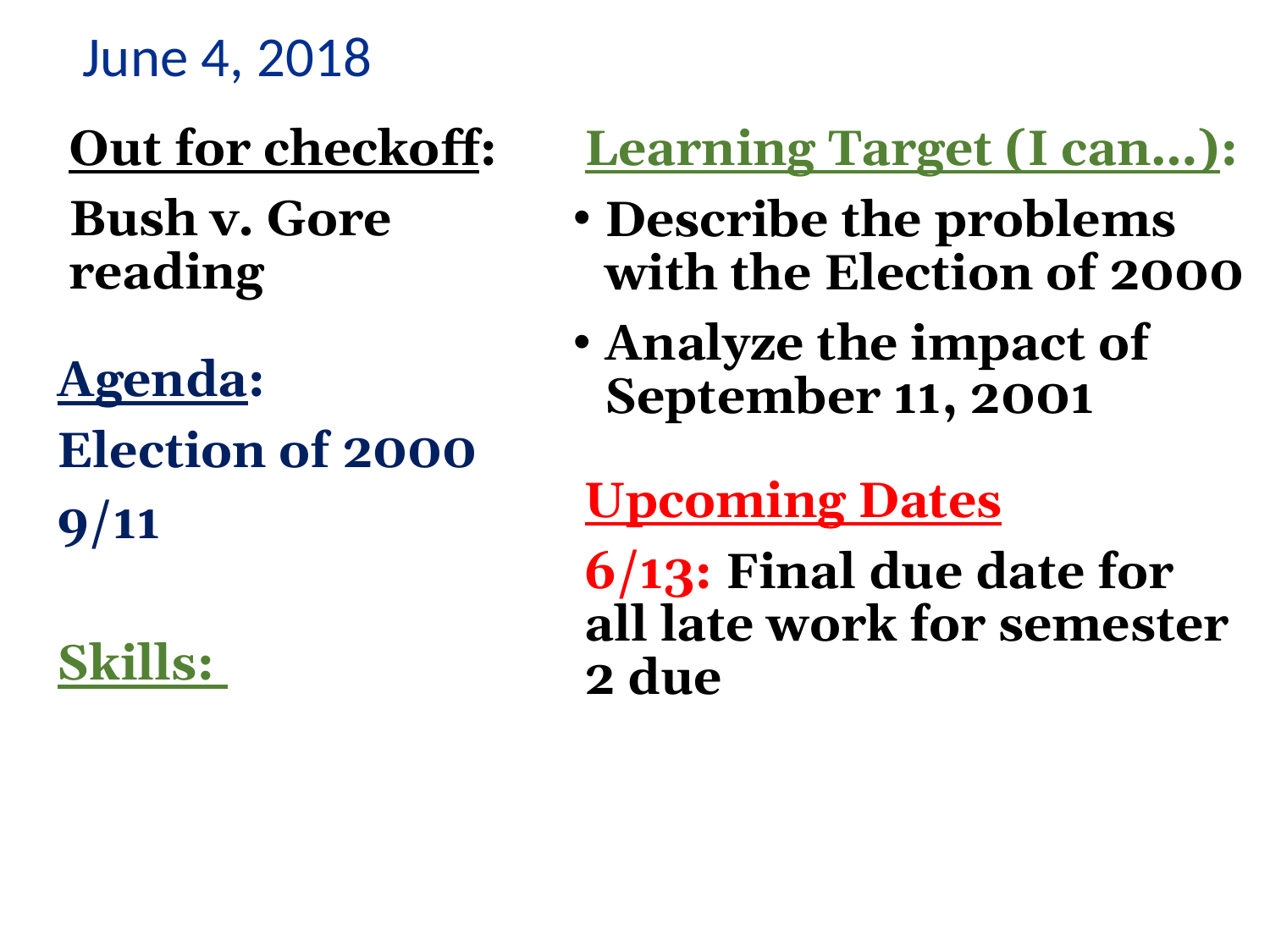

# June 4, 2018
Out for checkoff:
Bush v. Gore reading

Agenda:
Election of 2000
9/11

Skills:

Learning Target (I can…):
Describe the problems with the Election of 2000
Analyze the impact of September 11, 2001

Upcoming Dates
6/13: Final due date for all late work for semester 2 due